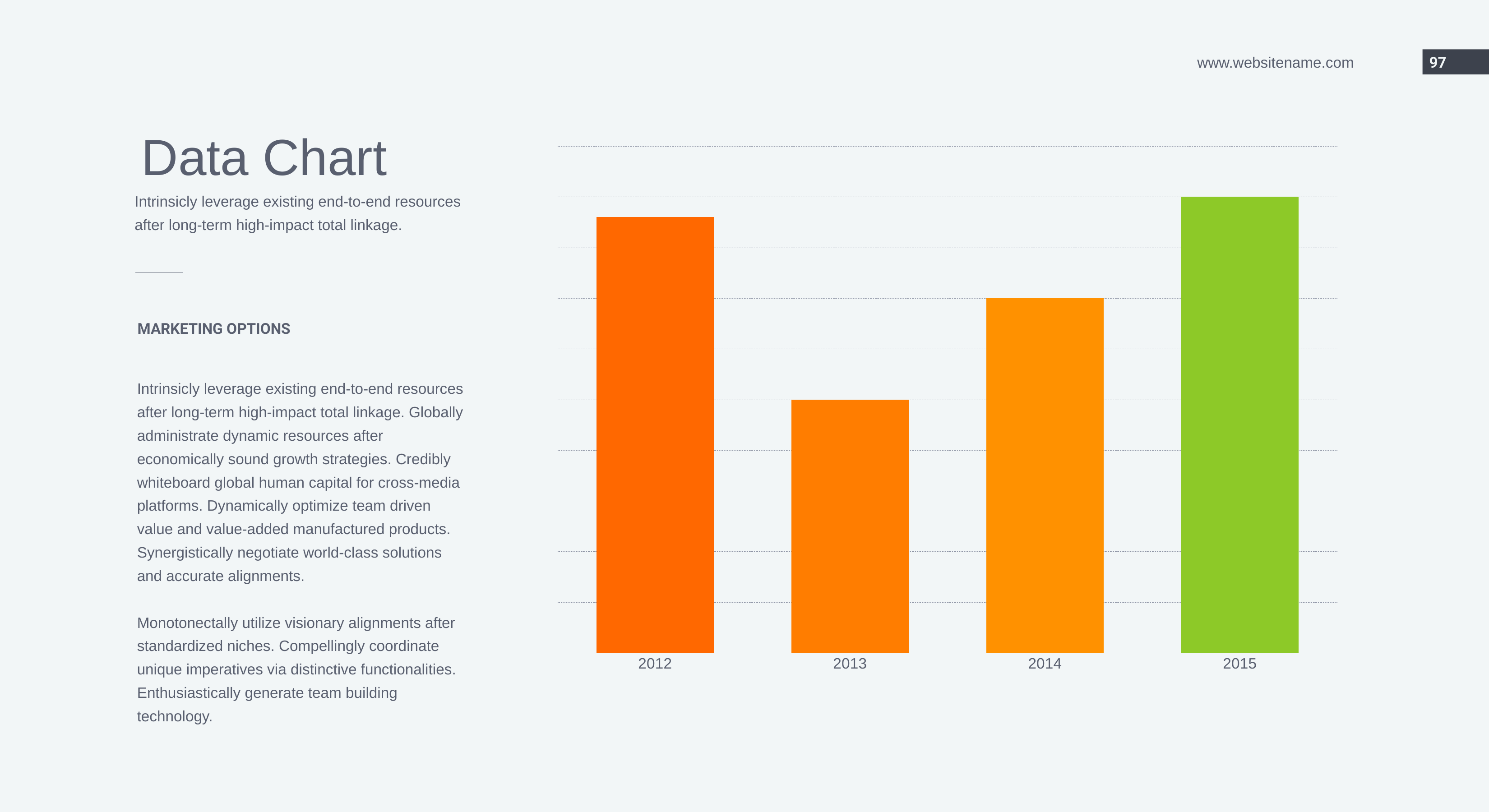

www.websitename.com
97
Data Chart

### Chart

| Category | Series 1 |
|---|---|
| 2012 | 4.3 |
| 2013 | 2.5 |
| 2014 | 3.5 |
| 2015 | 4.5 |
Intrinsicly leverage existing end-to-end resources after long-term high-impact total linkage.
MARKETING OPTIONS
Intrinsicly leverage existing end-to-end resources after long-term high-impact total linkage. Globally administrate dynamic resources after economically sound growth strategies. Credibly whiteboard global human capital for cross-media platforms. Dynamically optimize team driven value and value-added manufactured products. Synergistically negotiate world-class solutions and accurate alignments.

Monotonectally utilize visionary alignments after standardized niches. Compellingly coordinate unique imperatives via distinctive functionalities. Enthusiastically generate team building technology.